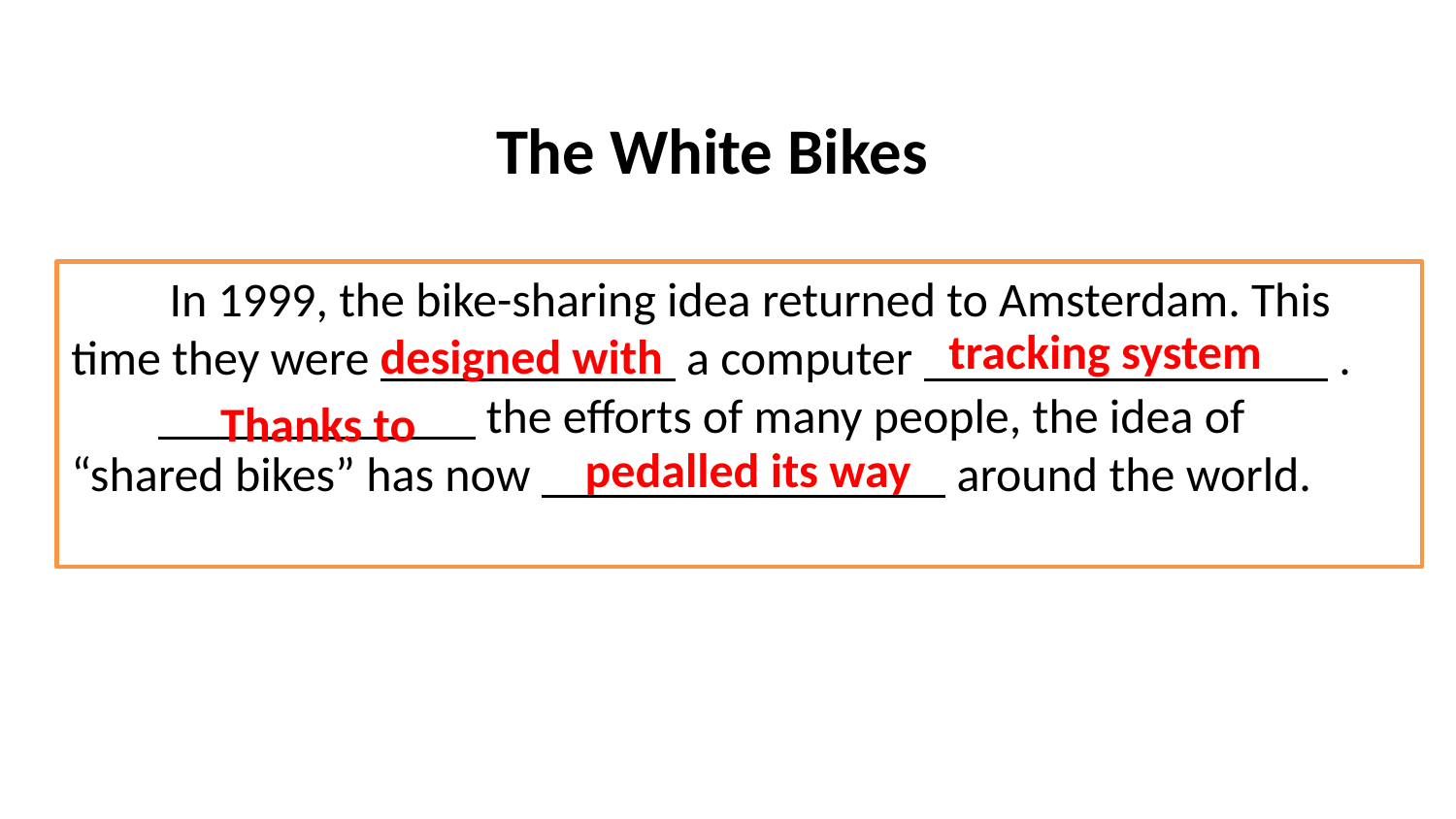

The White Bikes
         In 1999, the bike-sharing idea returned to Amsterdam. This time they were                             a computer                                       .
                                      the efforts of many people, the idea of “shared bikes” has now                                       around the world.

tracking system
designed with
Thanks to
pedalled its way